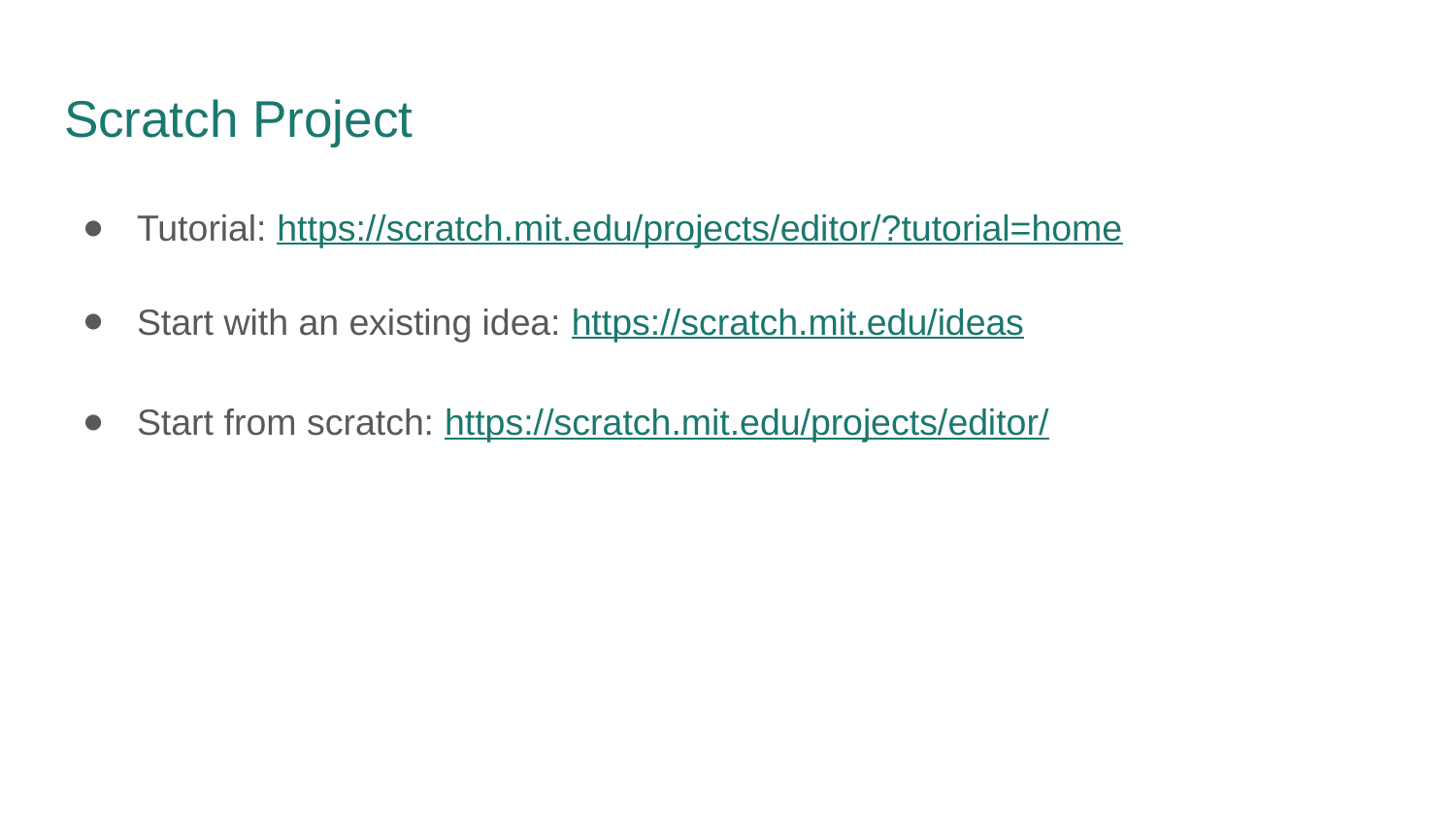

# Scratch Project
Tutorial: https://scratch.mit.edu/projects/editor/?tutorial=home
Start with an existing idea: https://scratch.mit.edu/ideas
Start from scratch: https://scratch.mit.edu/projects/editor/